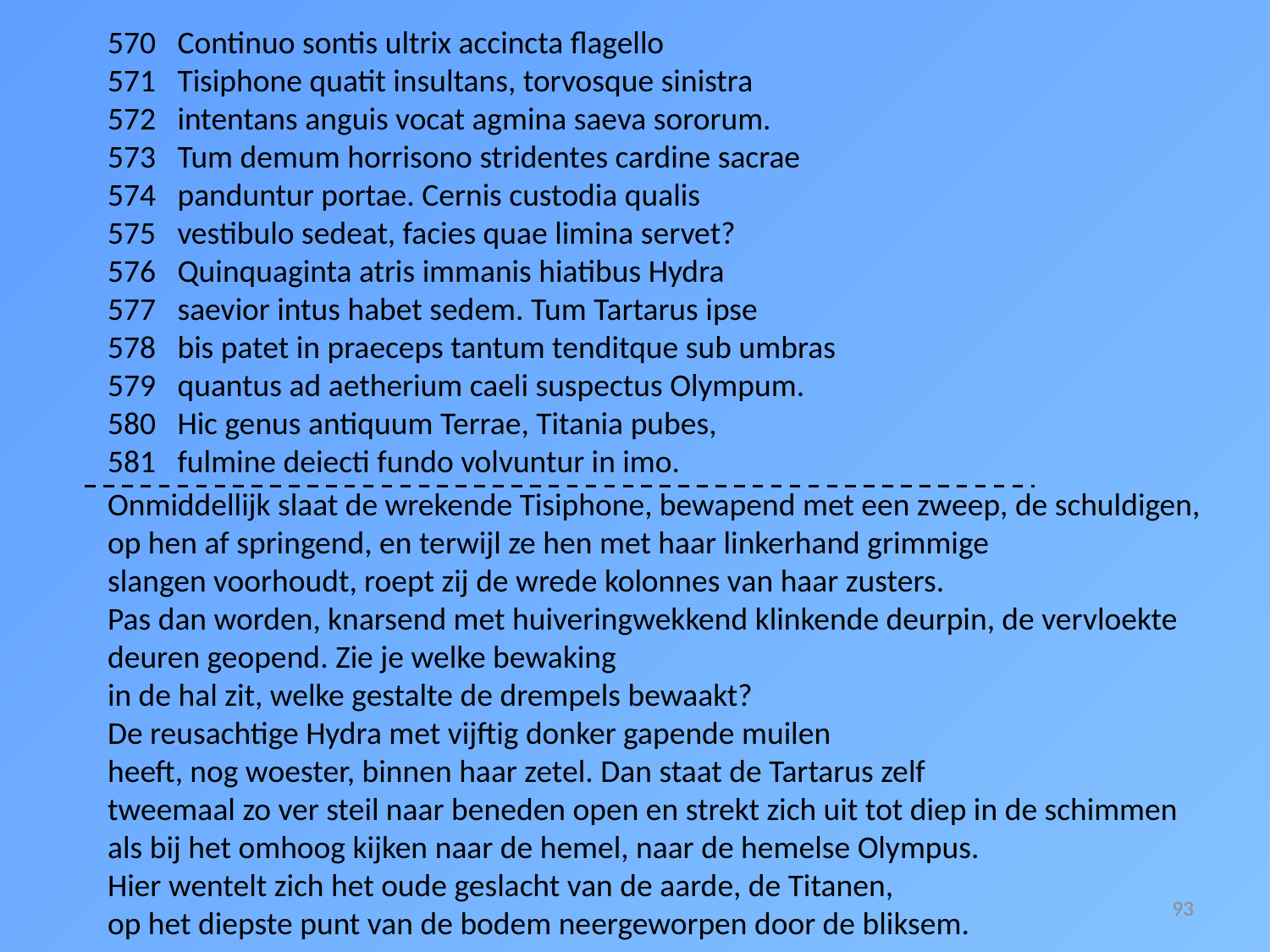

570   Continuo sontis ultrix accincta flagello
571   Tisiphone quatit insultans, torvosque sinistra
572   intentans anguis vocat agmina saeva sororum.
573   Tum demum horrisono stridentes cardine sacrae
574   panduntur portae. Cernis custodia qualis
575   vestibulo sedeat, facies quae limina servet?
576   Quinquaginta atris immanis hiatibus Hydra
577   saevior intus habet sedem. Tum Tartarus ipse
578   bis patet in praeceps tantum tenditque sub umbras
579   quantus ad aetherium caeli suspectus Olympum.
580   Hic genus antiquum Terrae, Titania pubes,
581   fulmine deiecti fundo volvuntur in imo.
Onmiddellijk slaat de wrekende Tisiphone, bewapend met een zweep, de schuldigen,
op hen af springend, en terwijl ze hen met haar linkerhand grimmige
slangen voorhoudt, roept zij de wrede kolonnes van haar zusters.
Pas dan worden, knarsend met huiveringwekkend klinkende deurpin, de vervloekte
deuren geopend. Zie je welke bewaking
in de hal zit, welke gestalte de drempels bewaakt?
De reusachtige Hydra met vijftig donker gapende muilen
heeft, nog woester, binnen haar zetel. Dan staat de Tartarus zelf
tweemaal zo ver steil naar beneden open en strekt zich uit tot diep in de schimmen
als bij het omhoog kijken naar de hemel, naar de hemelse Olympus.
Hier wentelt zich het oude geslacht van de aarde, de Titanen,
op het diepste punt van de bodem neergeworpen door de bliksem.
93